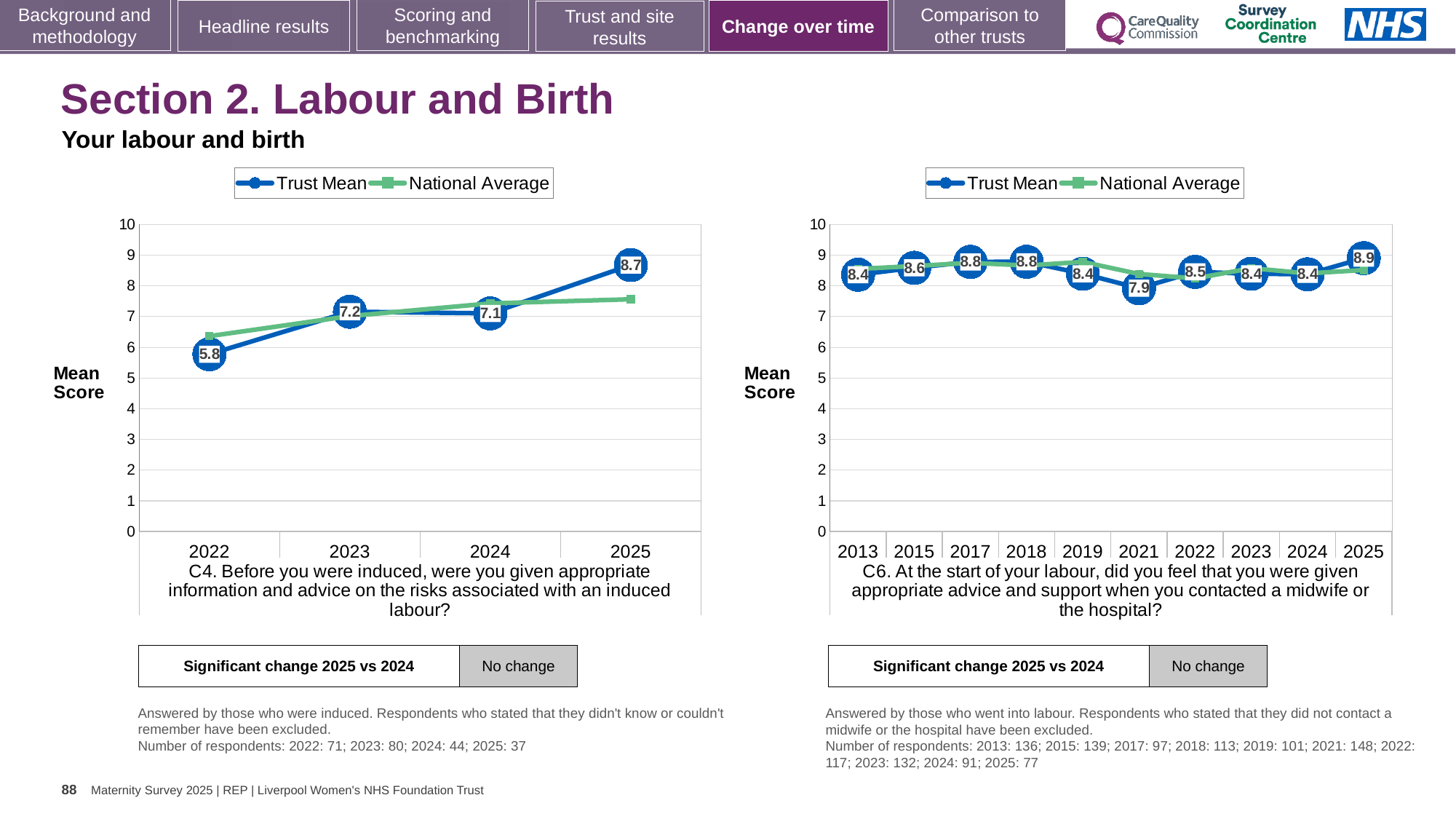

# Section 2. Labour and Birth
Your labour and birth

### Chart

| Category | Trust Mean | National Average |
|---|---|---|
| 2022 | 5.774202290349625 | 6.362426927249323 |
| 2023 | 7.15799086365175 | 7.016299679711634 |
| 2024 | 7.104628048106285 | 7.428759786289064 |
| 2025 | 8.67630315100319 | 7.562768764169666 |

### Chart

| Category | Trust Mean | National Average |
|---|---|---|
| 2013 | 8.361769440663833 | 8.551510481578966 |
| 2015 | 8.587262341223697 | 8.643700224610184 |
| 2017 | 8.78038194986933 | 8.75007425827605 |
| 2018 | 8.784047888197174 | 8.66207939754168 |
| 2019 | 8.39583303833924 | 8.778362950004794 |
| 2021 | 7.922854737455399 | 8.386057727246122 |
| 2022 | 8.455091671694365 | 8.241092963982021 |
| 2023 | 8.39464654722061 | 8.574766280442514 |
| 2024 | 8.376685741467826 | 8.404069014355663 |
| 2025 | 8.902432653021094 | 8.513919965707519 |
| Significant change 2025 vs 2024 | No change |
| --- | --- |
| Significant change 2025 vs 2024 | No change |
| --- | --- |
Answered by those who were induced. Respondents who stated that they didn't know or couldn't remember have been excluded.
Number of respondents: 2022: 71; 2023: 80; 2024: 44; 2025: 37
Answered by those who went into labour. Respondents who stated that they did not contact a midwife or the hospital have been excluded.
Number of respondents: 2013: 136; 2015: 139; 2017: 97; 2018: 113; 2019: 101; 2021: 148; 2022: 117; 2023: 132; 2024: 91; 2025: 77
88